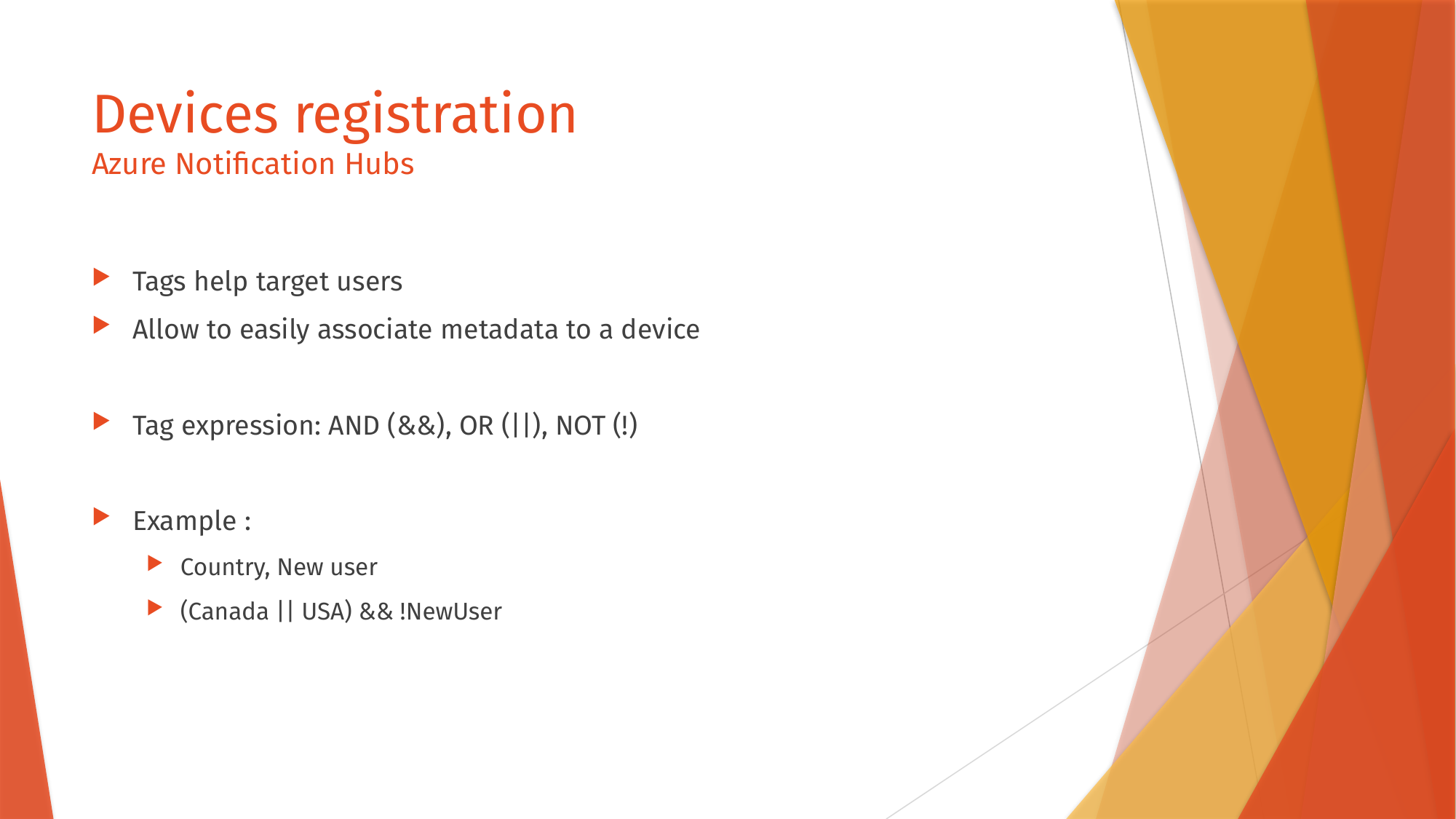

# Devices registration Azure Notification Hubs
Tags help target users
Allow to easily associate metadata to a device

Tag expression: AND (&&), OR (||), NOT (!)

Example :
Country, New user
(Canada || USA) && !NewUser